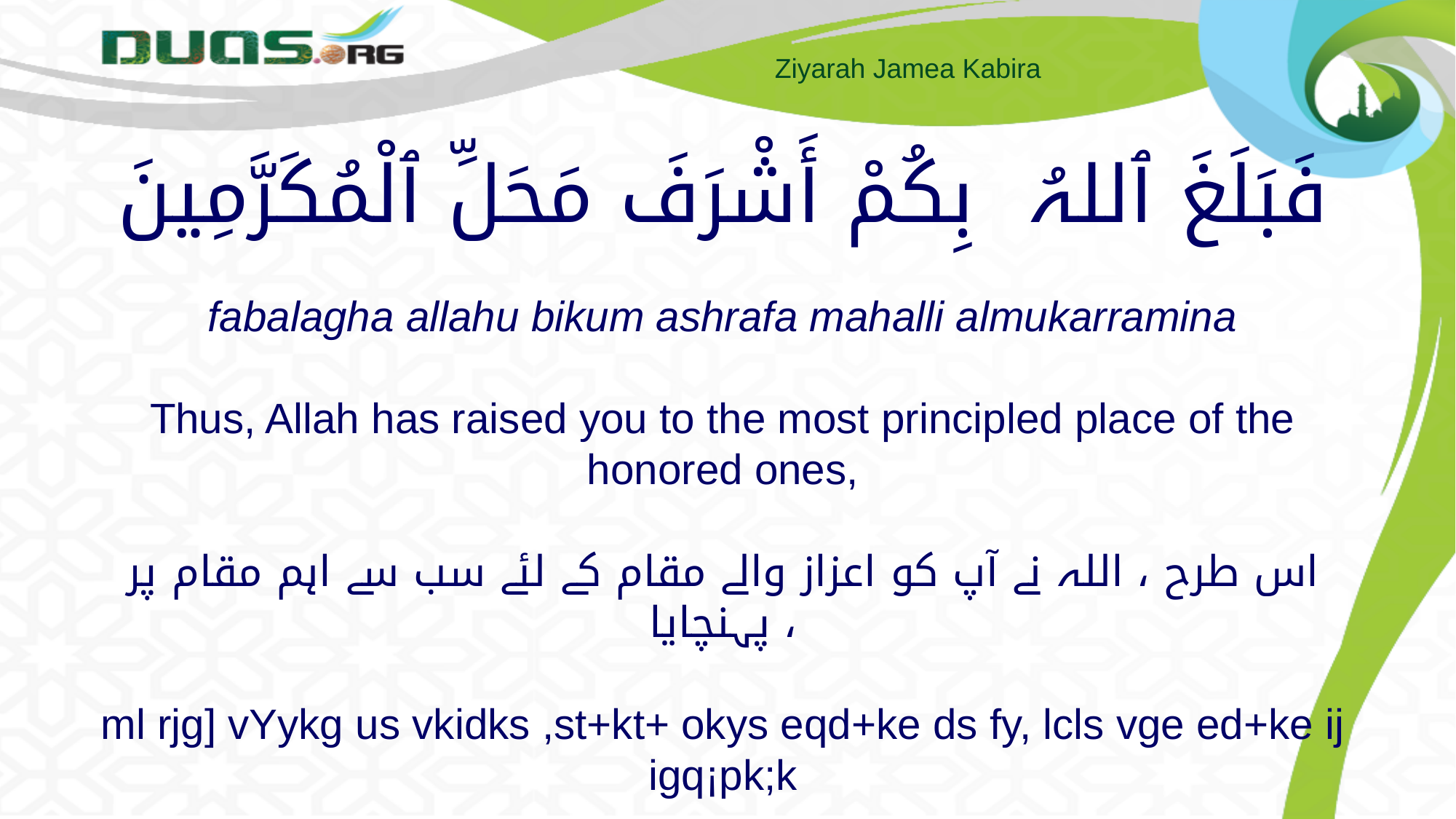

# فَبَلَغَ ٱللہُ  بِكُمْ أَشْرَفَ مَحَلِّ ٱلْمُكَرَّمِينَ fabalagha allahu bikum ashrafa mahalli almukarramina Thus, Allah has raised you to the most principled place of the honored ones, اس طرح ، اللہ نے آپ کو اعزاز والے مقام کے لئے سب سے اہم مقام پر پہنچایا ، ml rjg] vYykg us vkidks ,st+kt+ okys eqd+ke ds fy, lcls vge ed+ke ij igq¡pk;k